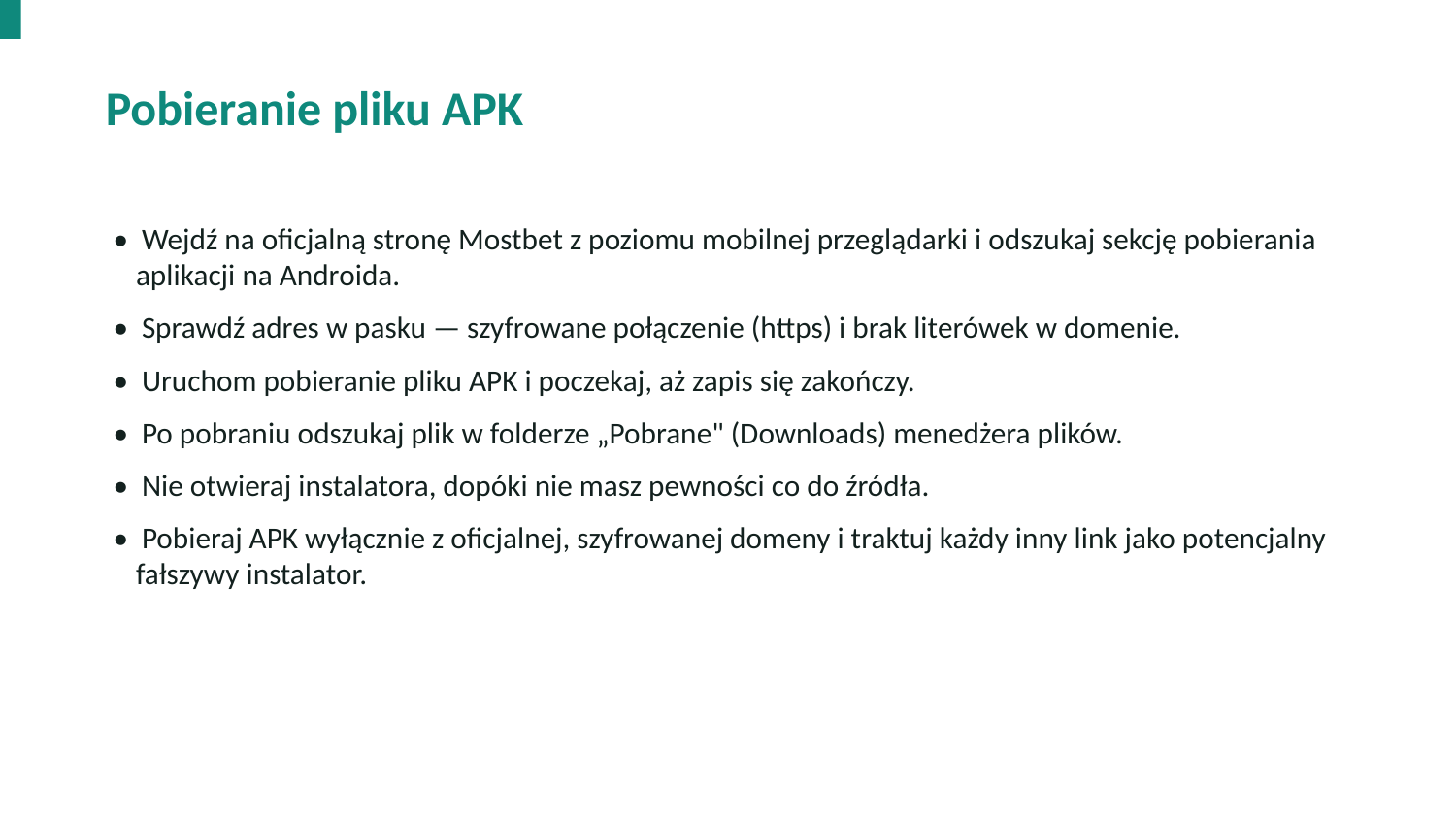

Pobieranie pliku APK
•  Wejdź na oficjalną stronę Mostbet z poziomu mobilnej przeglądarki i odszukaj sekcję pobierania aplikacji na Androida.
•  Sprawdź adres w pasku — szyfrowane połączenie (https) i brak literówek w domenie.
•  Uruchom pobieranie pliku APK i poczekaj, aż zapis się zakończy.
•  Po pobraniu odszukaj plik w folderze „Pobrane" (Downloads) menedżera plików.
•  Nie otwieraj instalatora, dopóki nie masz pewności co do źródła.
•  Pobieraj APK wyłącznie z oficjalnej, szyfrowanej domeny i traktuj każdy inny link jako potencjalny fałszywy instalator.